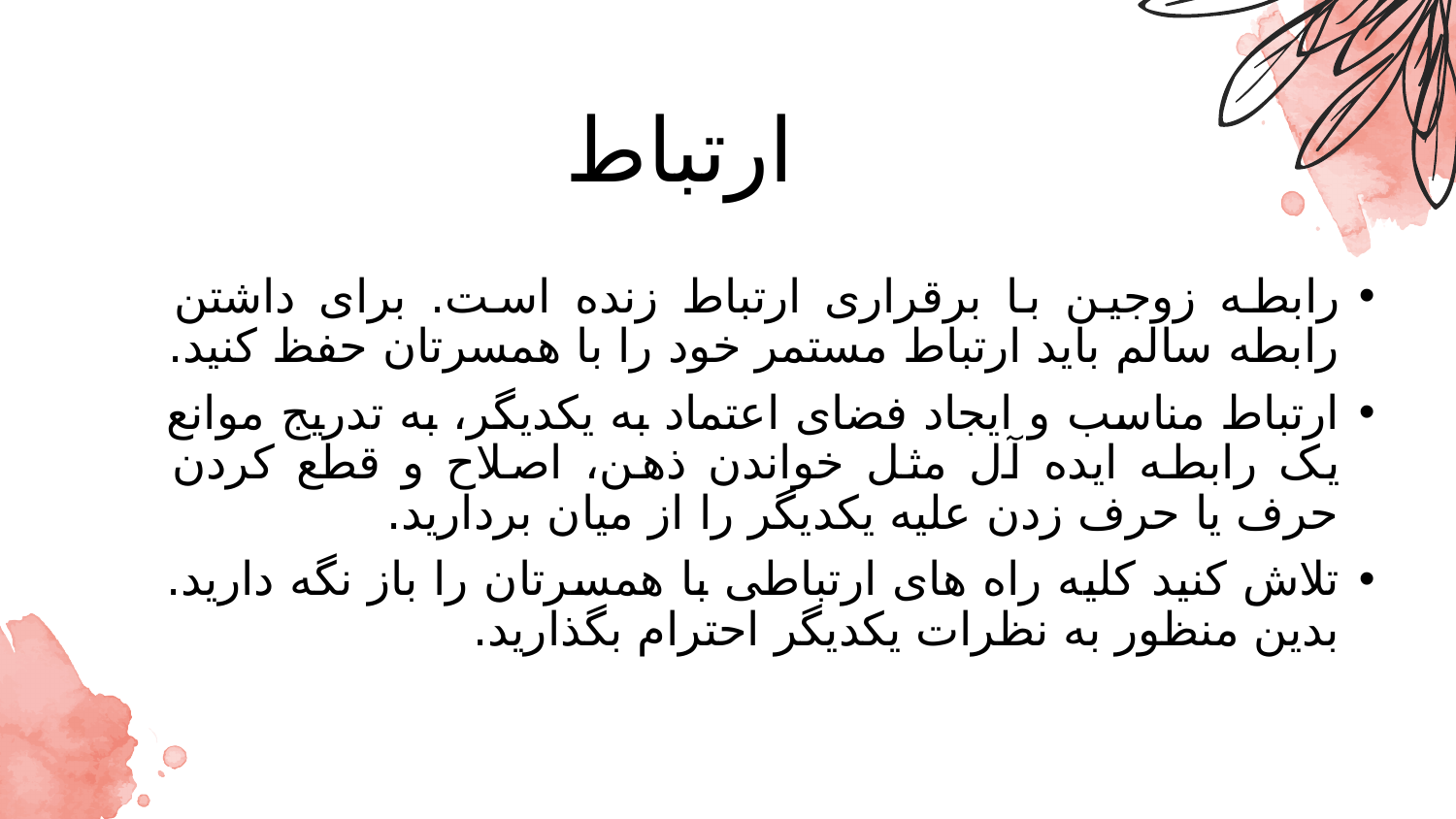

# ارتباط
رابطه زوجین با برقراری ارتباط زنده است. برای داشتن رابطه سالم باید ارتباط مستمر خود را با همسرتان حفظ کنید.
ارتباط مناسب و ایجاد فضای اعتماد به یکدیگر، به تدریج موانع یک رابطه ایده آل مثل خواندن ذهن، اصلاح و قطع کردن حرف یا حرف زدن علیه یکدیگر را از میان بردارید.
تلاش کنید کلیه راه های ارتباطی با همسرتان را باز نگه دارید. بدین منظور به نظرات یکدیگر احترام بگذارید.